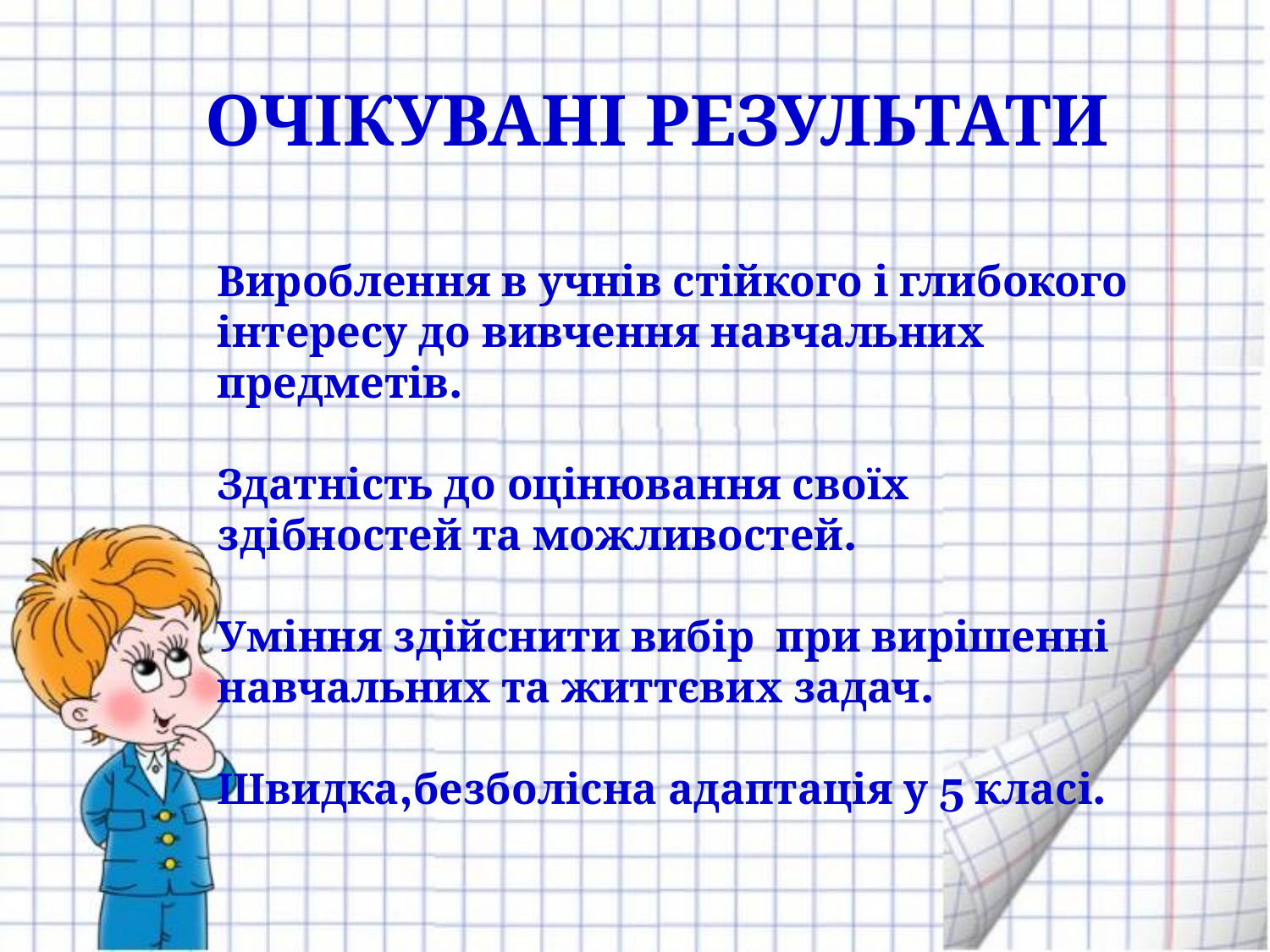

Очікувані результати
Вироблення в учнів стійкого і глибокого інтересу до вивчення навчальних предметів.

Здатність до оцінювання своїх здібностей та можливостей.

Уміння здійснити вибір  при вирішенні  навчальних та життєвих задач.

Швидка,безболісна адаптація у 5 класі.